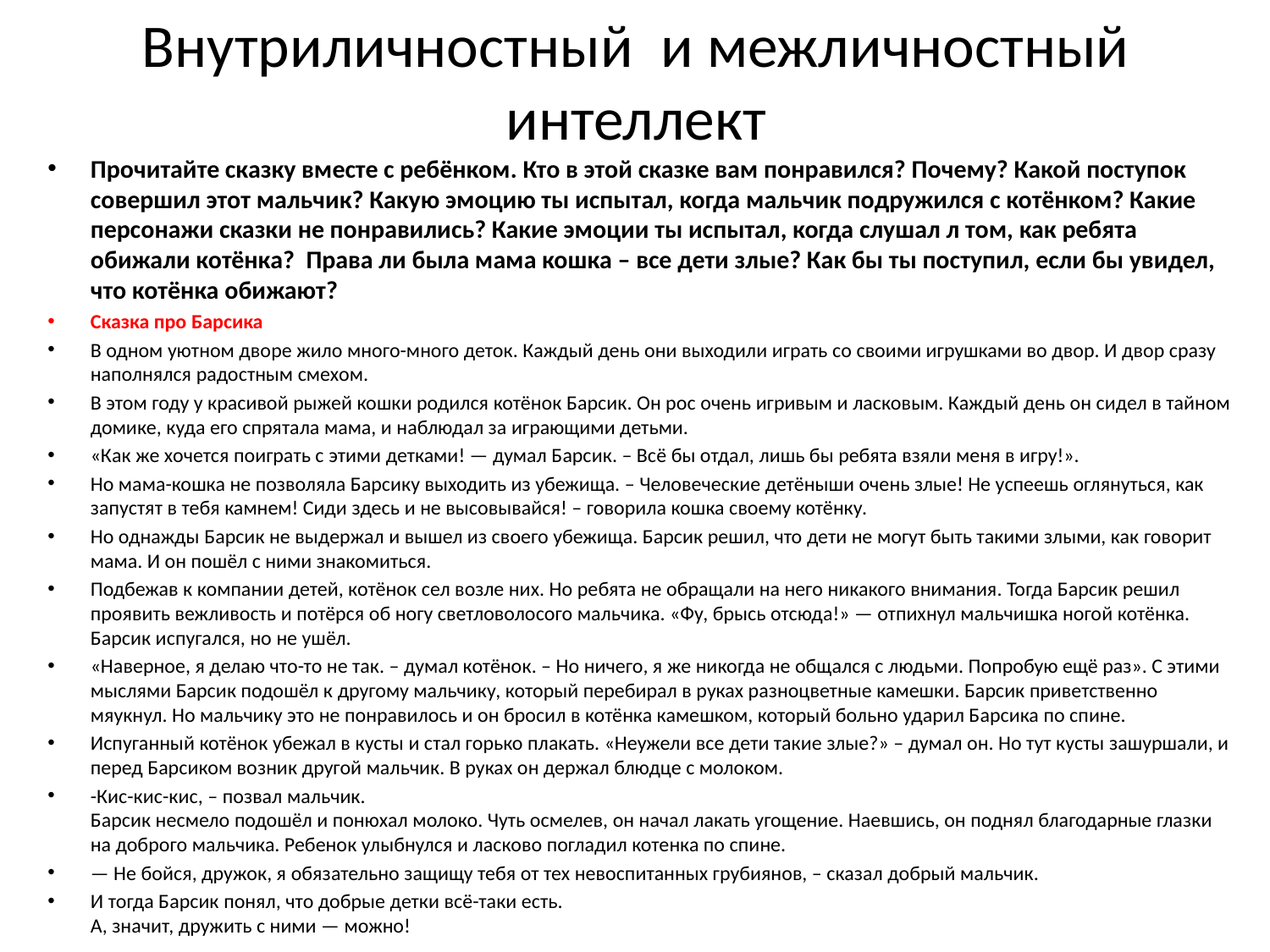

# Внутриличностный  и межличностный интеллект
Прочитайте сказку вместе с ребёнком. Кто в этой сказке вам понравился? Почему? Какой поступок совершил этот мальчик? Какую эмоцию ты испытал, когда мальчик подружился с котёнком? Какие персонажи сказки не понравились? Какие эмоции ты испытал, когда слушал л том, как ребята обижали котёнка?  Права ли была мама кошка – все дети злые? Как бы ты поступил, если бы увидел, что котёнка обижают?
Сказка про Барсика
В одном уютном дворе жило много-много деток. Каждый день они выходили играть со своими игрушками во двор. И двор сразу наполнялся радостным смехом.
В этом году у красивой рыжей кошки родился котёнок Барсик. Он рос очень игривым и ласковым. Каждый день он сидел в тайном домике, куда его спрятала мама, и наблюдал за играющими детьми.
«Как же хочется поиграть с этими детками! — думал Барсик. – Всё бы отдал, лишь бы ребята взяли меня в игру!».
Но мама-кошка не позволяла Барсику выходить из убежища. – Человеческие детёныши очень злые! Не успеешь оглянуться, как запустят в тебя камнем! Сиди здесь и не высовывайся! – говорила кошка своему котёнку.
Но однажды Барсик не выдержал и вышел из своего убежища. Барсик решил, что дети не могут быть такими злыми, как говорит мама. И он пошёл с ними знакомиться.
Подбежав к компании детей, котёнок сел возле них. Но ребята не обращали на него никакого внимания. Тогда Барсик решил проявить вежливость и потёрся об ногу светловолосого мальчика. «Фу, брысь отсюда!» — отпихнул мальчишка ногой котёнка. Барсик испугался, но не ушёл.
«Наверное, я делаю что-то не так. – думал котёнок. – Но ничего, я же никогда не общался с людьми. Попробую ещё раз». С этими мыслями Барсик подошёл к другому мальчику, который перебирал в руках разноцветные камешки. Барсик приветственно мяукнул. Но мальчику это не понравилось и он бросил в котёнка камешком, который больно ударил Барсика по спине.
Испуганный котёнок убежал в кусты и стал горько плакать. «Неужели все дети такие злые?» – думал он. Но тут кусты зашуршали, и перед Барсиком возник другой мальчик. В руках он держал блюдце с молоком.
-Кис-кис-кис, – позвал мальчик.
Барсик несмело подошёл и понюхал молоко. Чуть осмелев, он начал лакать угощение. Наевшись, он поднял благодарные глазки на доброго мальчика. Ребенок улыбнулся и ласково погладил котенка по спине.
— Не бойся, дружок, я обязательно защищу тебя от тех невоспитанных грубиянов, – сказал добрый мальчик.
И тогда Барсик понял, что добрые детки всё-таки есть.
А, значит, дружить с ними — можно!